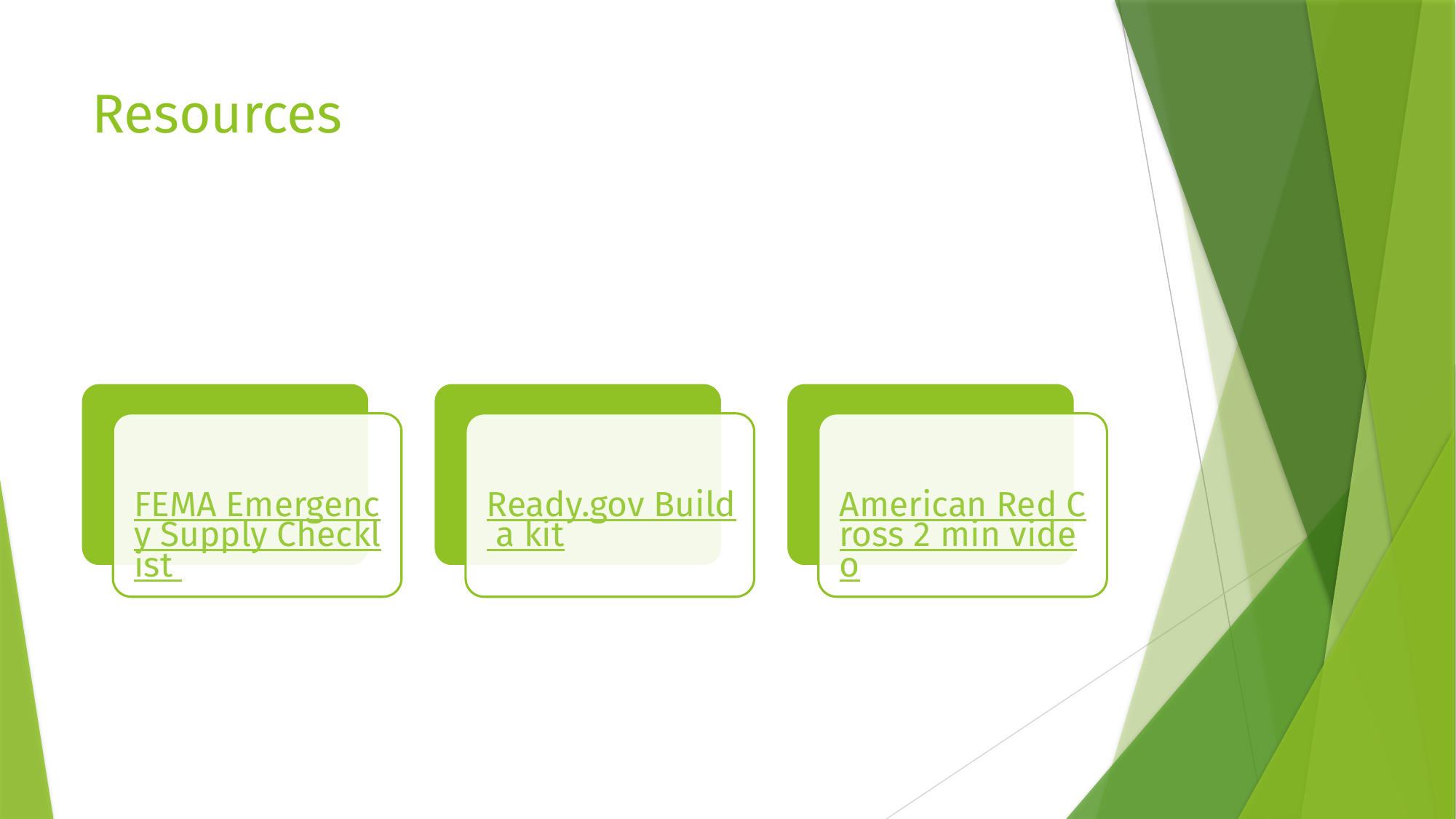

# Resources
FEMA Emergency Supply Checklist
Ready.gov Build a kit
American Red Cross 2 min video